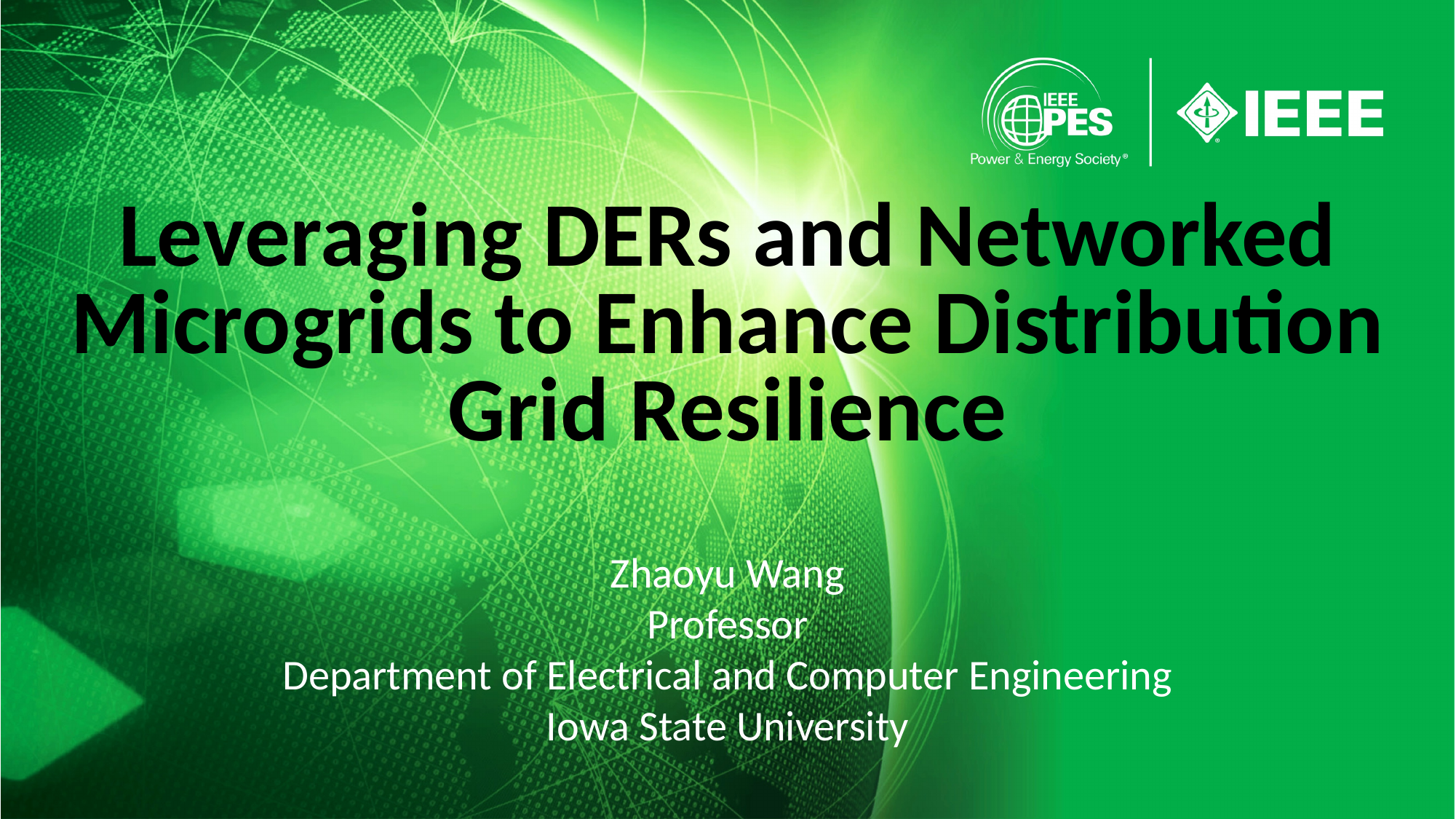

Leveraging DERs and Networked Microgrids to Enhance Distribution Grid Resilience

Zhaoyu Wang
Professor
Department of Electrical and Computer Engineering
Iowa State University